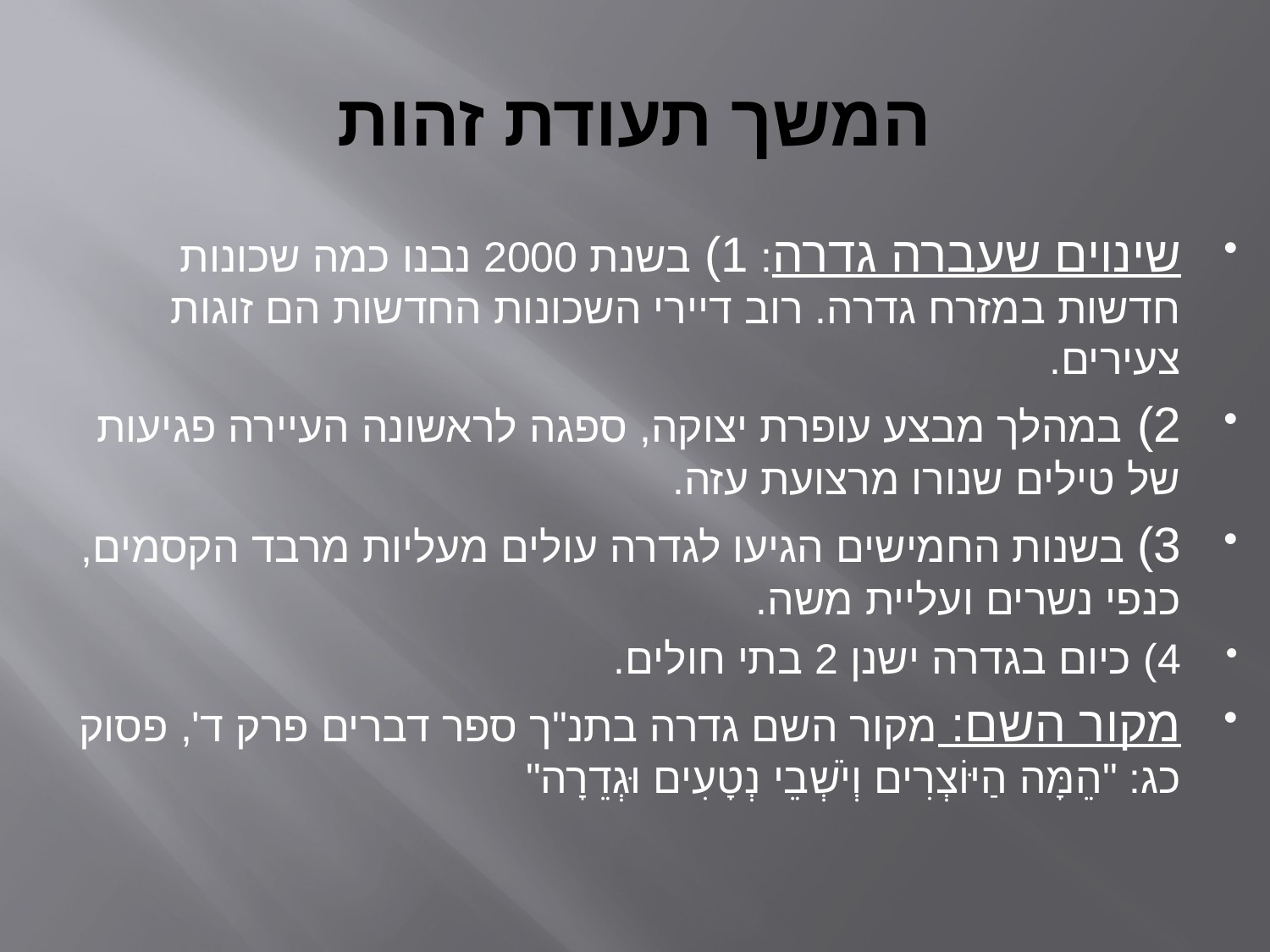

# המשך תעודת זהות
שינוים שעברה גדרה: 1) בשנת 2000 נבנו כמה שכונות חדשות במזרח גדרה. רוב דיירי השכונות החדשות הם זוגות צעירים.
2) במהלך מבצע עופרת יצוקה, ספגה לראשונה העיירה פגיעות של טילים שנורו מרצועת עזה.
3) בשנות החמישים הגיעו לגדרה עולים מעליות מרבד הקסמים, כנפי נשרים ועליית משה.
4) כיום בגדרה ישנן 2 בתי חולים.
מקור השם: מקור השם גדרה בתנ"ך ספר דברים פרק ד', פסוק כג: "הֵמָּה הַיּוֹצְרִים וְיֹשְׁבֵי נְטָעִים וּגְדֵרָה"